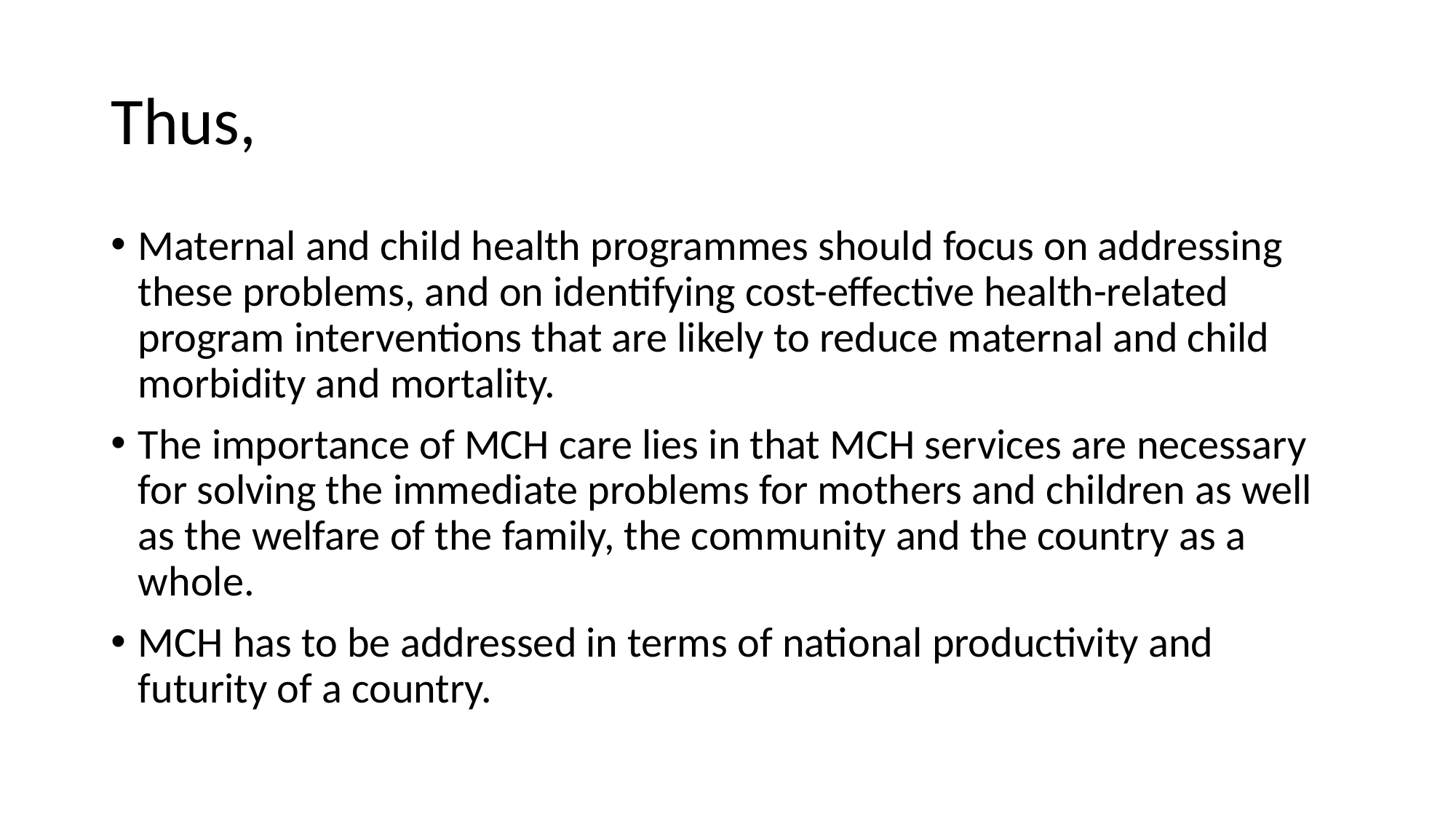

# Thus,
Maternal and child health programmes should focus on addressing these problems, and on identifying cost-effective health-related program interventions that are likely to reduce maternal and child morbidity and mortality.
The importance of MCH care lies in that MCH services are necessary for solving the immediate problems for mothers and children as well as the welfare of the family, the community and the country as a whole.
MCH has to be addressed in terms of national productivity and futurity of a country.